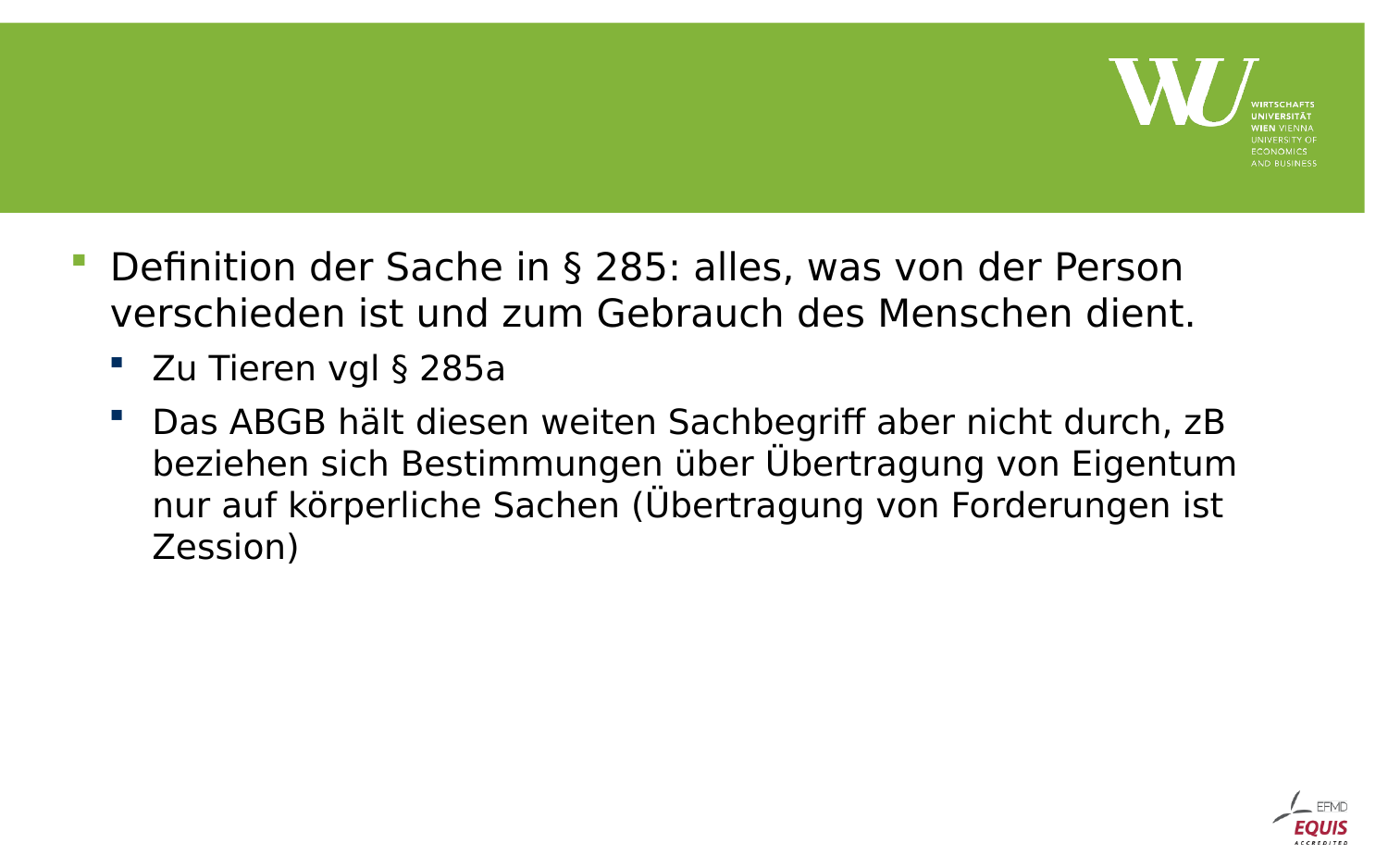

#
Definition der Sache in § 285: alles, was von der Person verschieden ist und zum Gebrauch des Menschen dient.
Zu Tieren vgl § 285a
Das ABGB hält diesen weiten Sachbegriff aber nicht durch, zB beziehen sich Bestimmungen über Übertragung von Eigentum nur auf körperliche Sachen (Übertragung von Forderungen ist Zession)